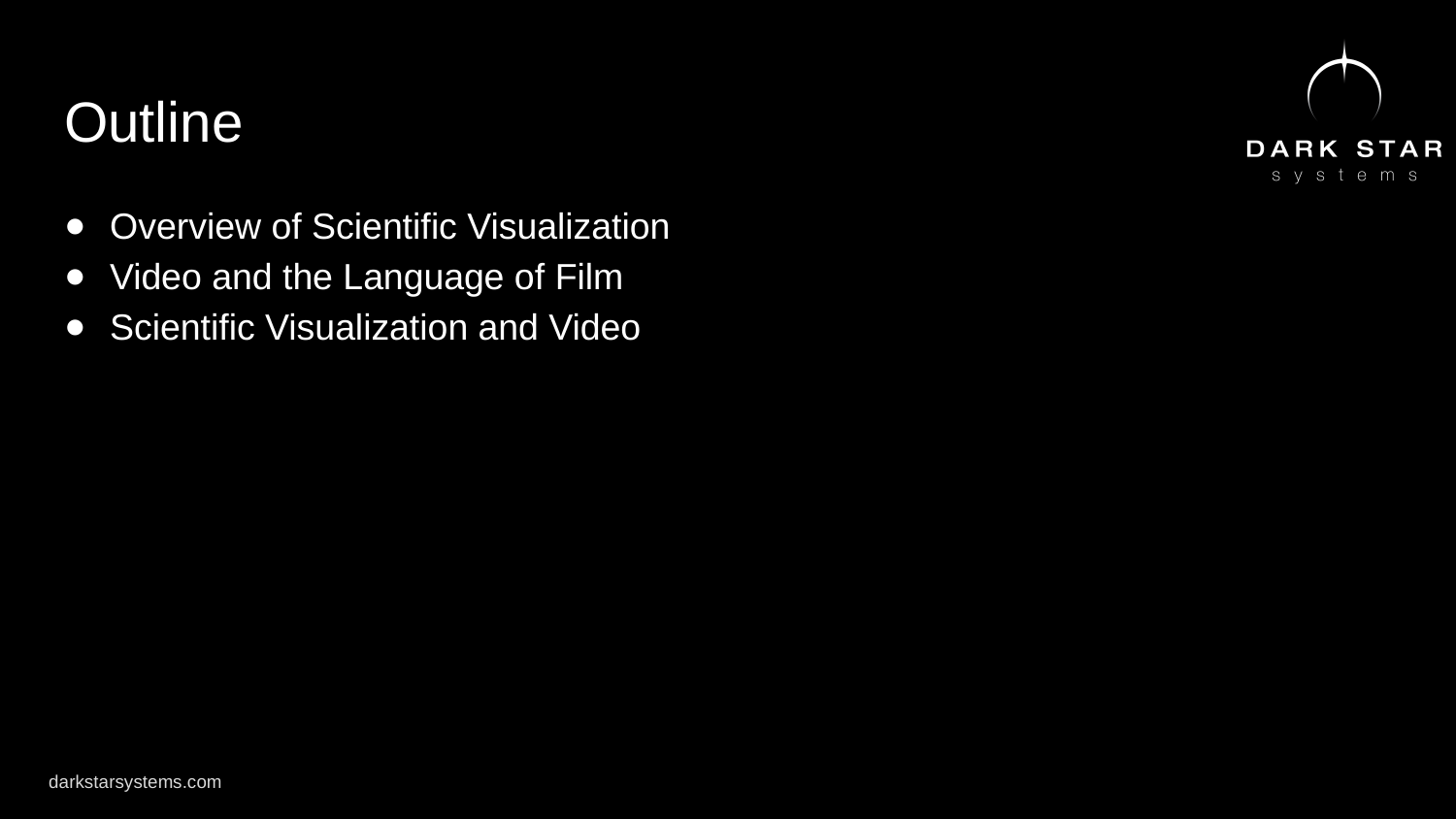

# Outline
Overview of Scientific Visualization
Video and the Language of Film
Scientific Visualization and Video